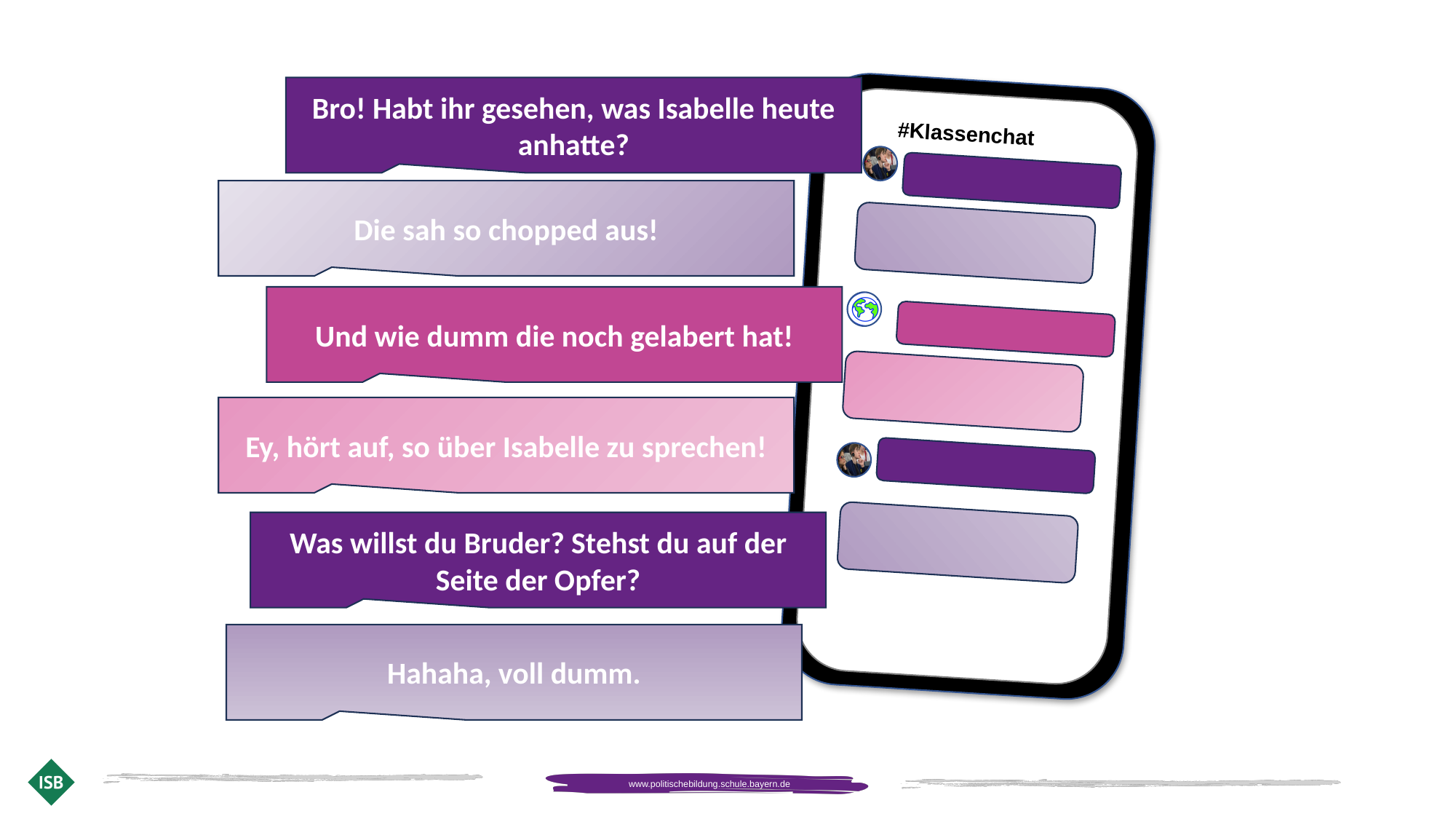

Bro! Habt ihr gesehen, was Isabelle heute anhatte?

#Klassenchat

Die sah so chopped aus!

Und wie dumm die noch gelabert hat!

Ey, hört auf, so über Isabelle zu sprechen!

Was willst du Bruder? Stehst du auf der Seite der Opfer?
Hahaha, voll dumm.